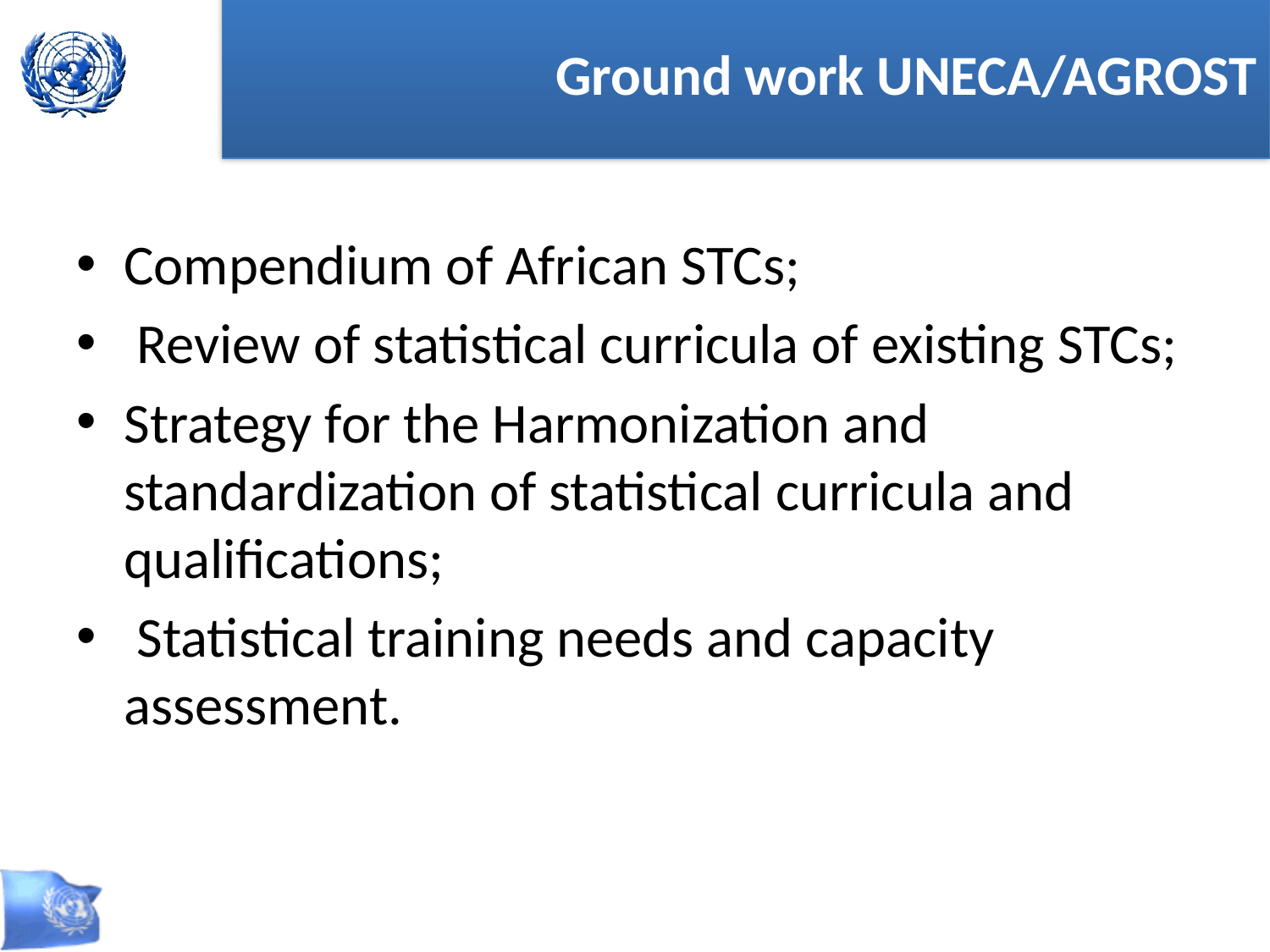

# Ground work UNECA/AGROST
Compendium of African STCs;
 Review of statistical curricula of existing STCs;
Strategy for the Harmonization and standardization of statistical curricula and qualifications;
 Statistical training needs and capacity assessment.